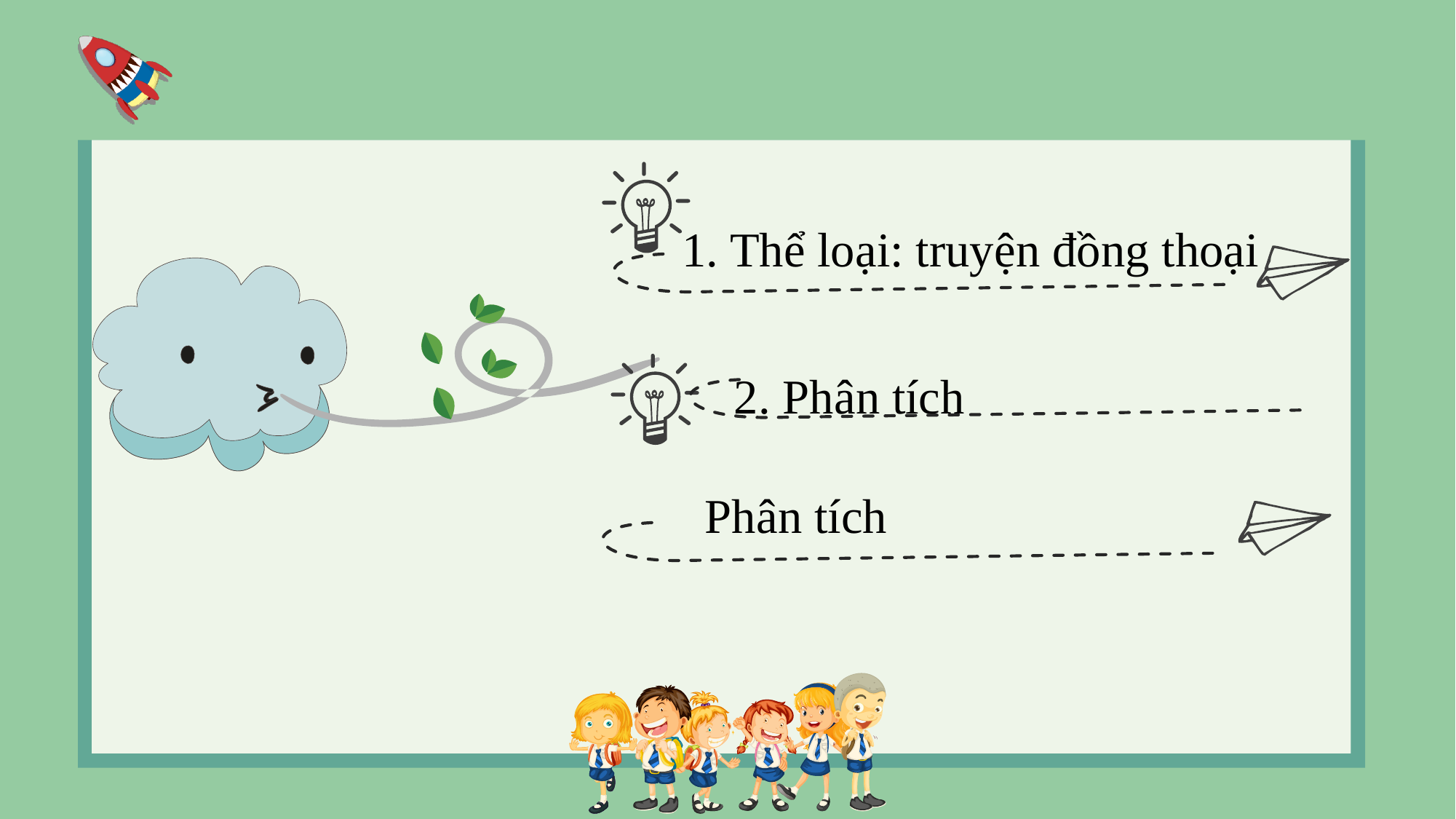

1. Thể loại: truyện đồng thoại

2. Phân tích

 Phân tích